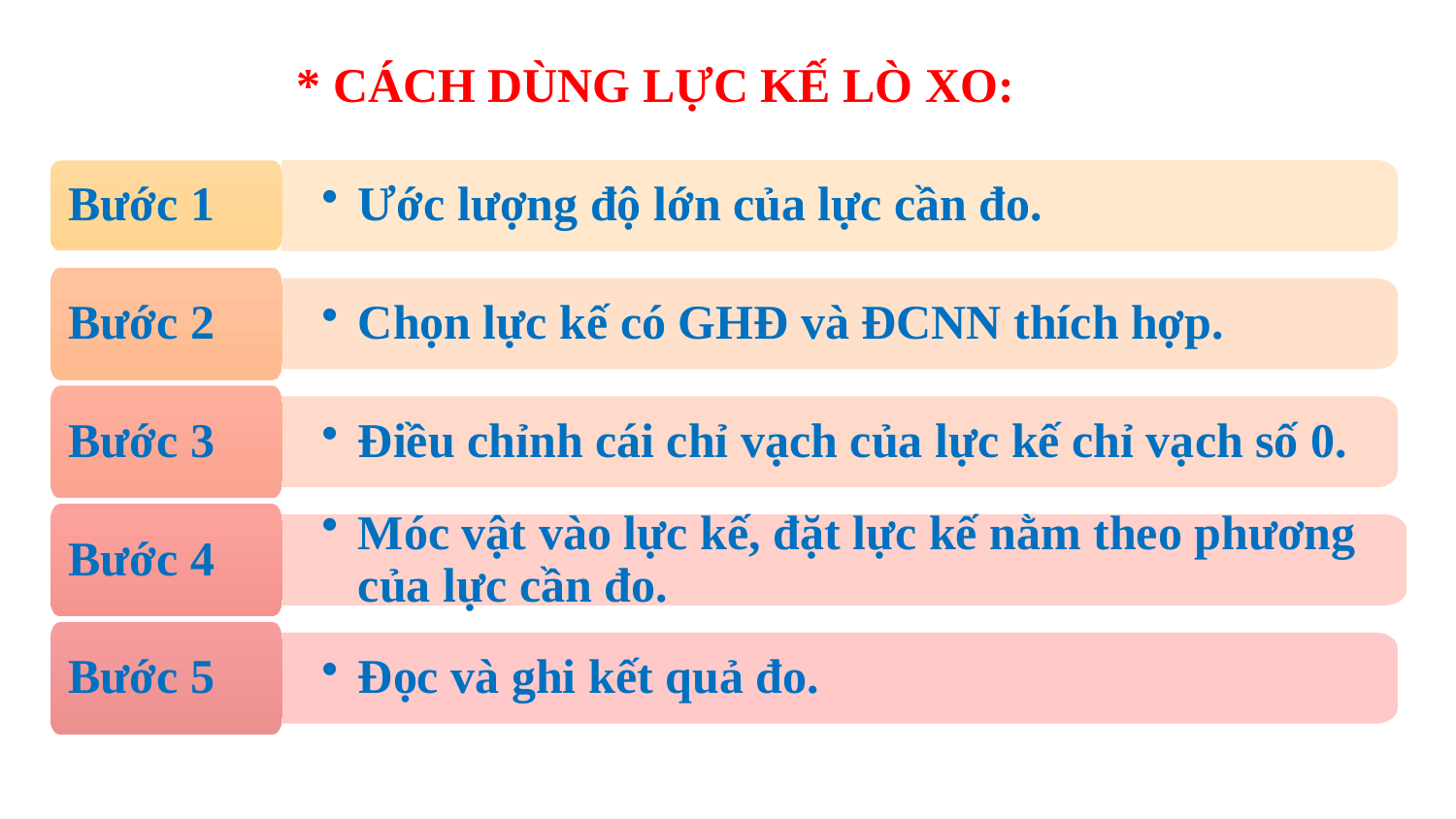

# * CÁCH DÙNG LỰC KẾ LÒ XO:
Bước 1
Ước lượng độ lớn của lực cần đo.
Bước 2
Chọn lực kế có GHĐ và ĐCNN thích hợp.
Bước 3
Điều chỉnh cái chỉ vạch của lực kế chỉ vạch số 0.
Bước 4
Móc vật vào lực kế, đặt lực kế nằm theo phương của lực cần đo.
Bước 5
Đọc và ghi kết quả đo.